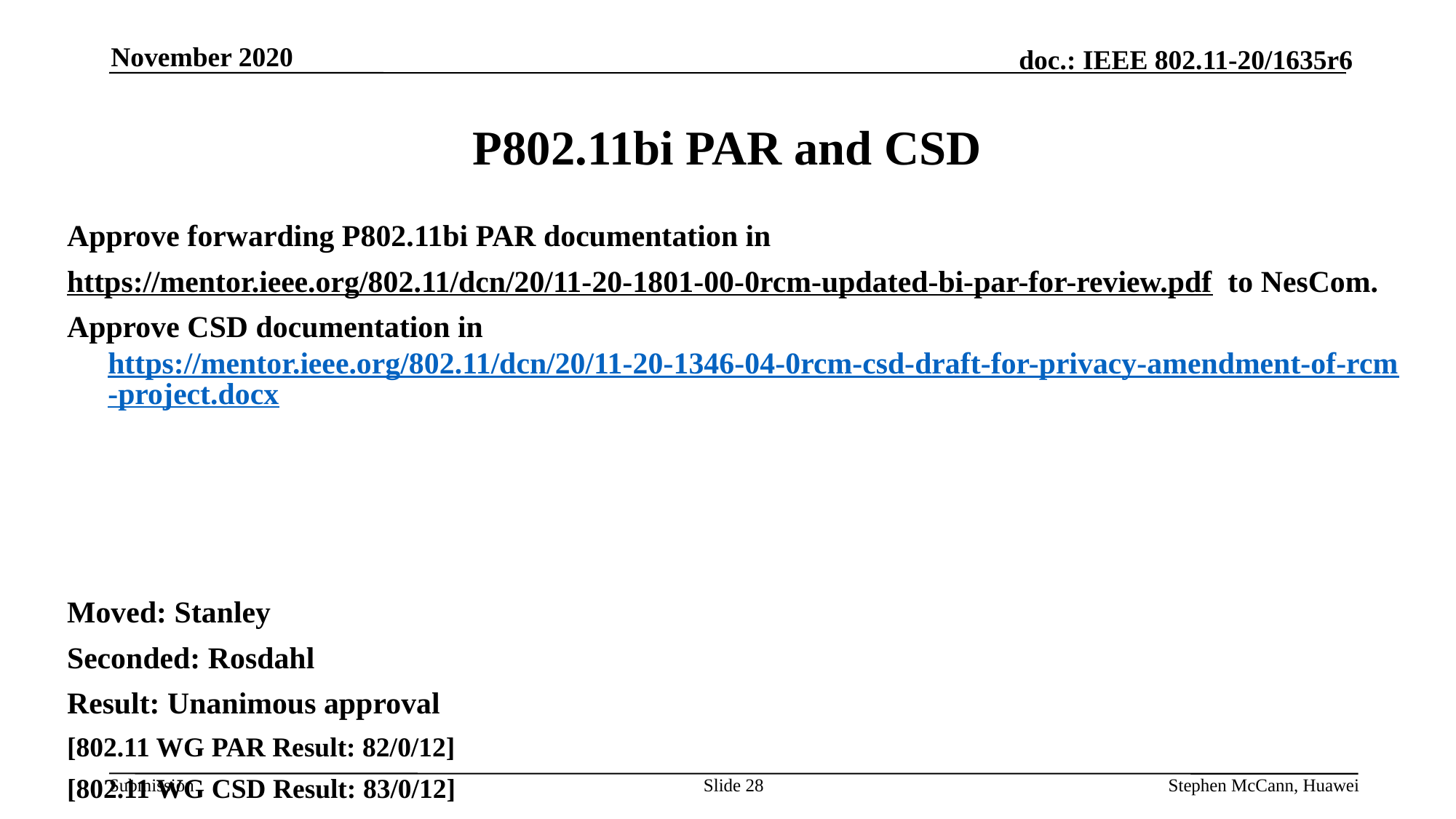

November 2020
# P802.11bi PAR and CSD
Approve forwarding P802.11bi PAR documentation in
https://mentor.ieee.org/802.11/dcn/20/11-20-1801-00-0rcm-updated-bi-par-for-review.pdf  to NesCom.
Approve CSD documentation in https://mentor.ieee.org/802.11/dcn/20/11-20-1346-04-0rcm-csd-draft-for-privacy-amendment-of-rcm-project.docx

Moved: Stanley
Seconded: Rosdahl
Result: Unanimous approval
[802.11 WG PAR Result: 82/0/12]
[802.11 WG CSD Result: 83/0/12]

Slide 28
Stephen McCann, Huawei